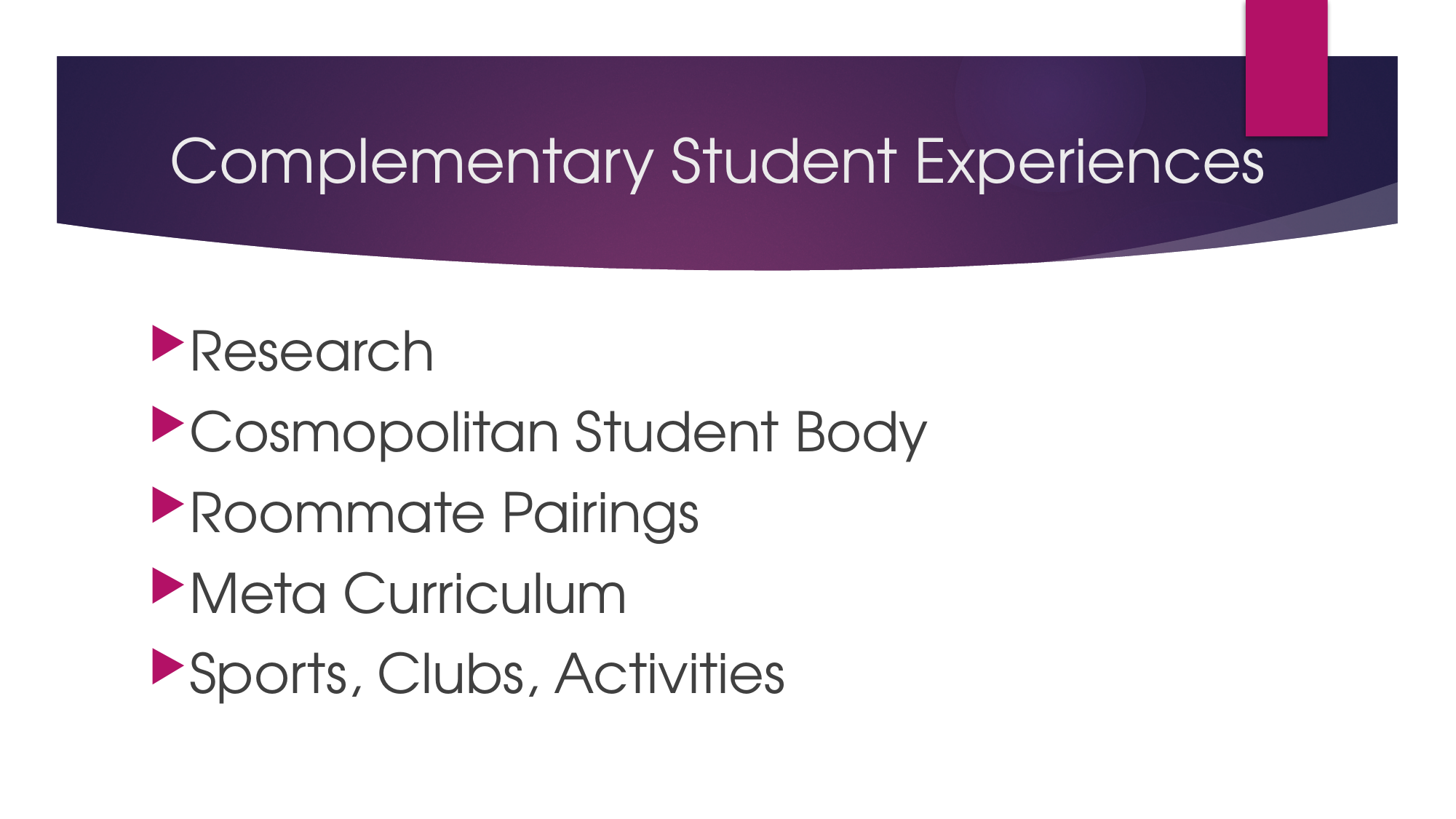

# Complementary Student Experiences
Research
Cosmopolitan Student Body
Roommate Pairings
Meta Curriculum
Sports, Clubs, Activities